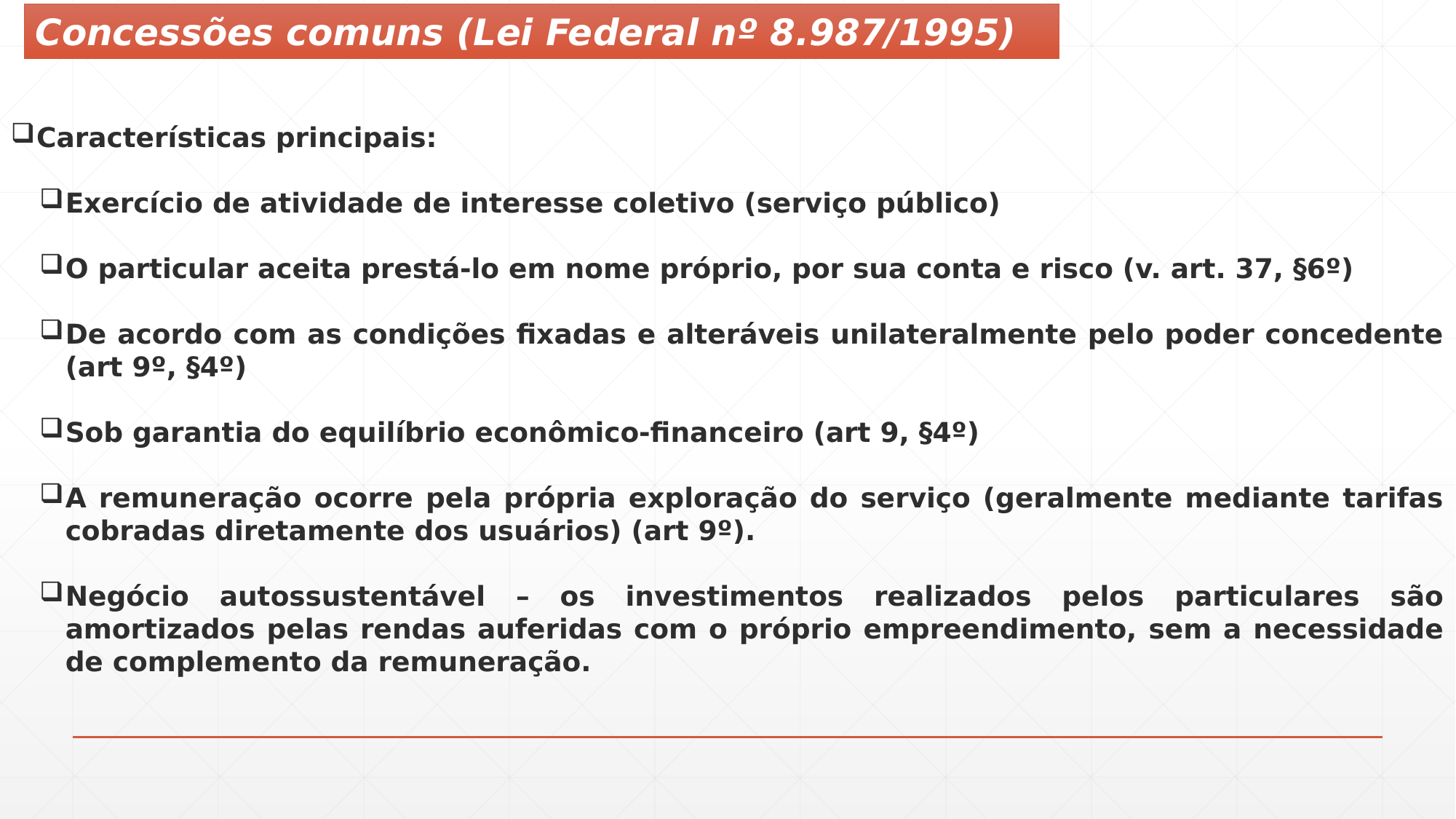

Concessões comuns (Lei Federal nº 8.987/1995)

Características principais:

Exercício de atividade de interesse coletivo (serviço público)

O particular aceita prestá-lo em nome próprio, por sua conta e risco (v. art. 37, §6º)

De acordo com as condições fixadas e alteráveis unilateralmente pelo poder concedente (art 9º, §4º)

Sob garantia do equilíbrio econômico-financeiro (art 9, §4º)

A remuneração ocorre pela própria exploração do serviço (geralmente mediante tarifas cobradas diretamente dos usuários) (art 9º).

Negócio autossustentável – os investimentos realizados pelos particulares são amortizados pelas rendas auferidas com o próprio empreendimento, sem a necessidade de complemento da remuneração.